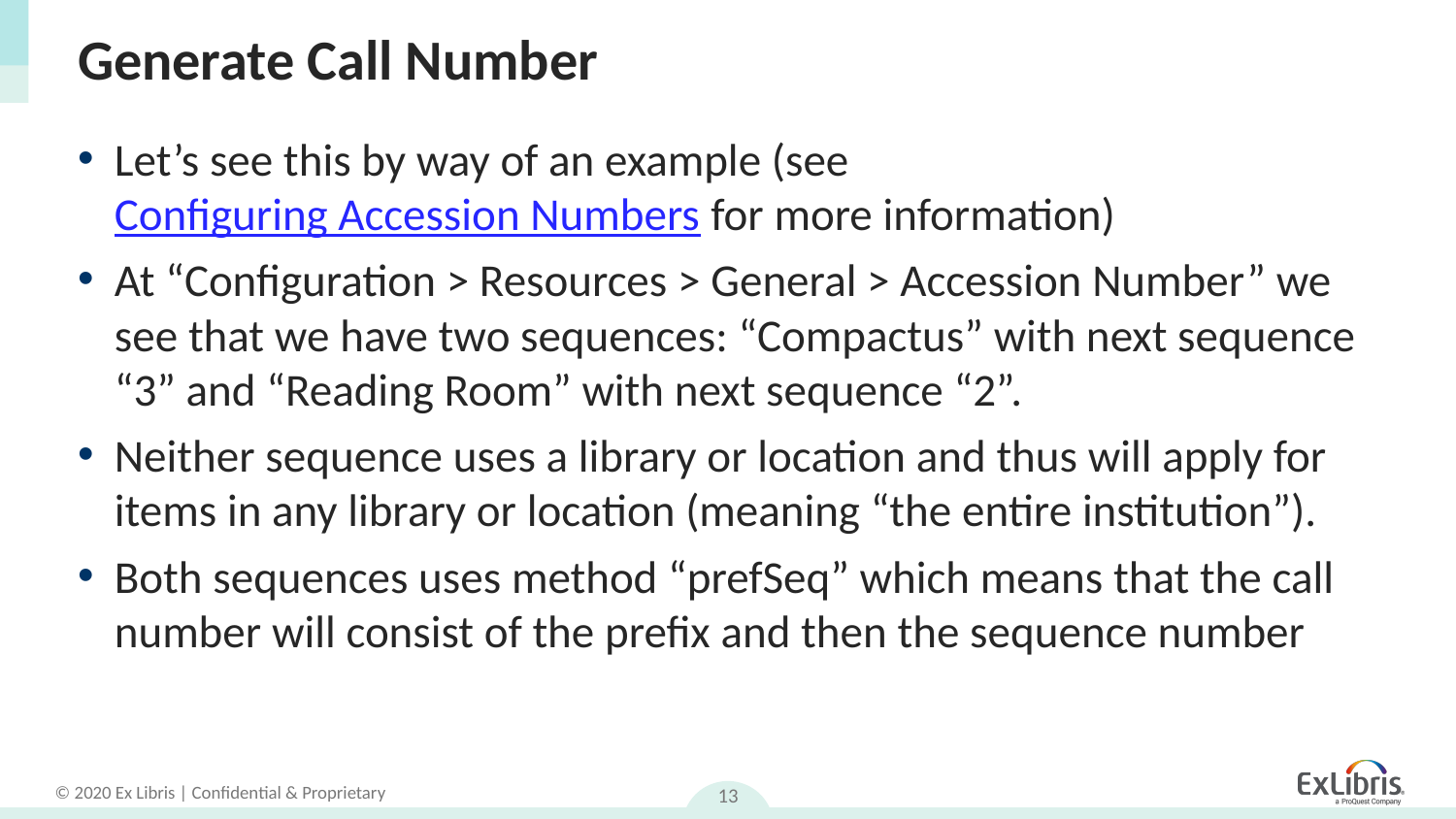

# Generate Call Number
Let’s see this by way of an example (see Configuring Accession Numbers for more information)
At “Configuration > Resources > General > Accession Number” we see that we have two sequences: “Compactus” with next sequence “3” and “Reading Room” with next sequence “2”.
Neither sequence uses a library or location and thus will apply for items in any library or location (meaning “the entire institution”).
Both sequences uses method “prefSeq” which means that the call number will consist of the prefix and then the sequence number
13